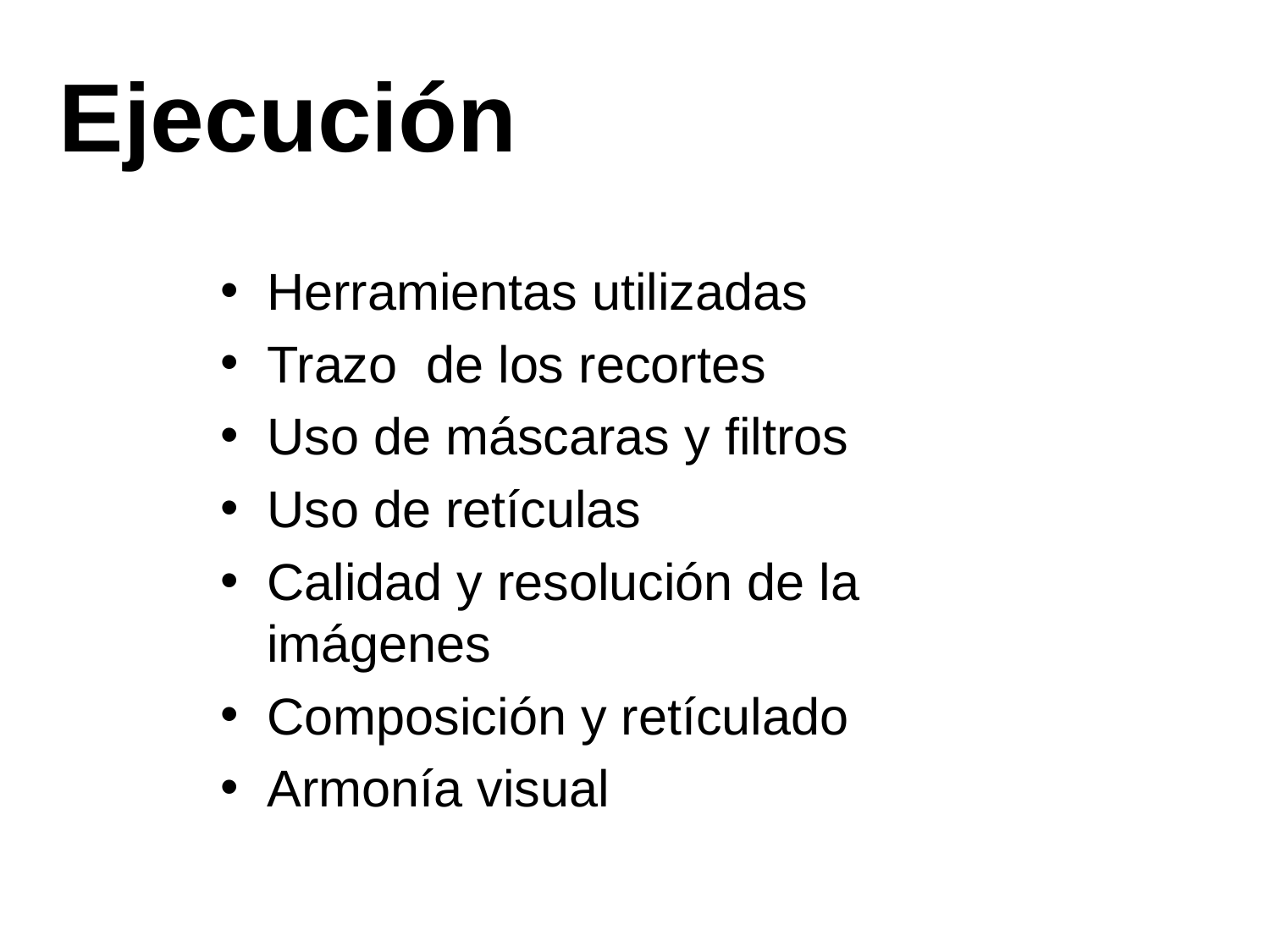

# Ejecución
Herramientas utilizadas
Trazo  de los recortes
Uso de máscaras y filtros
Uso de retículas
Calidad y resolución de la imágenes
Composición y retículado
Armonía visual